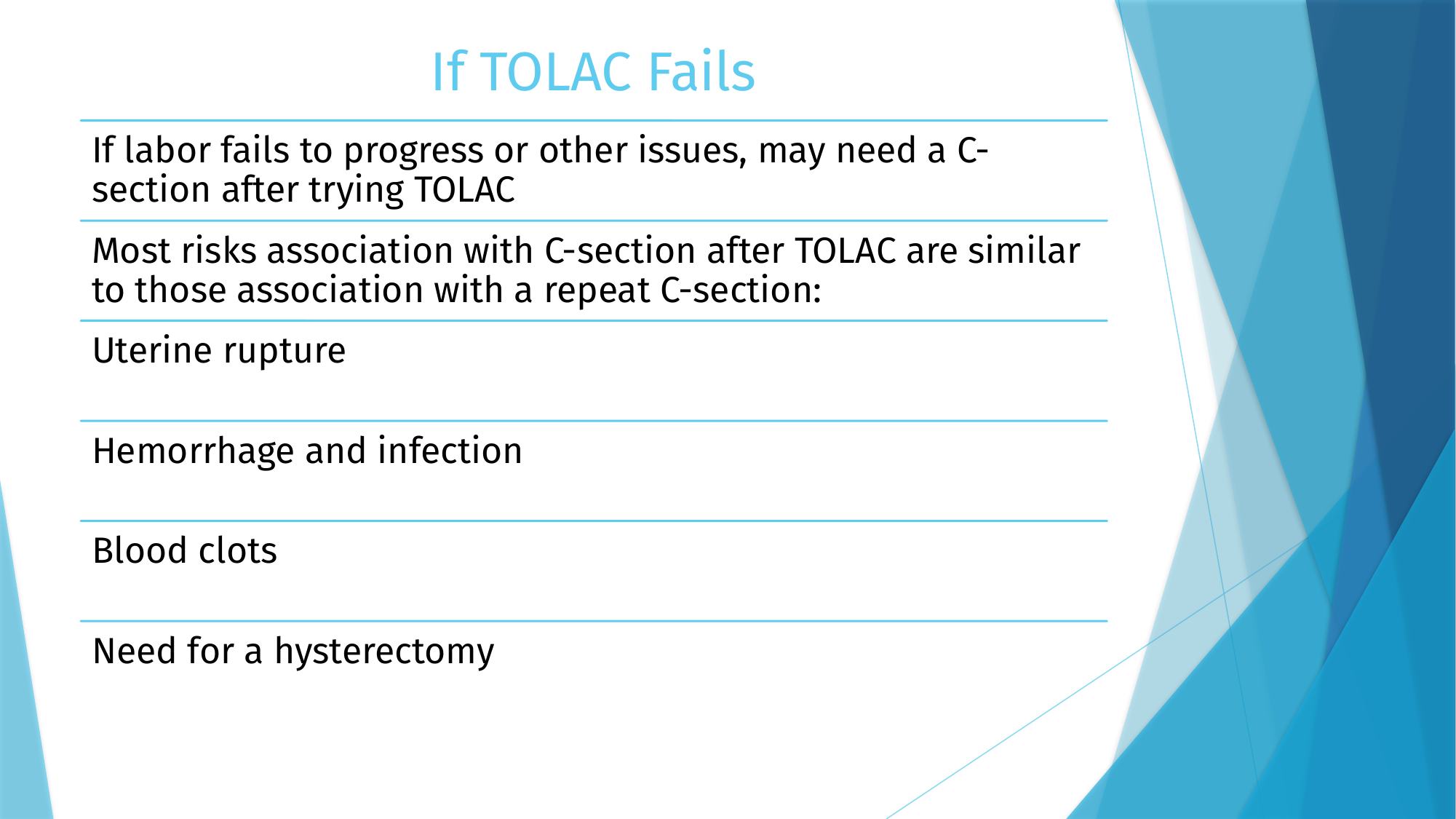

# If TOLAC Fails
If labor fails to progress or other issues, may need a C-section after trying TOLAC
Most risks association with C-section after TOLAC are similar to those association with a repeat C-section:
Uterine rupture
Hemorrhage and infection
Blood clots
Need for a hysterectomy